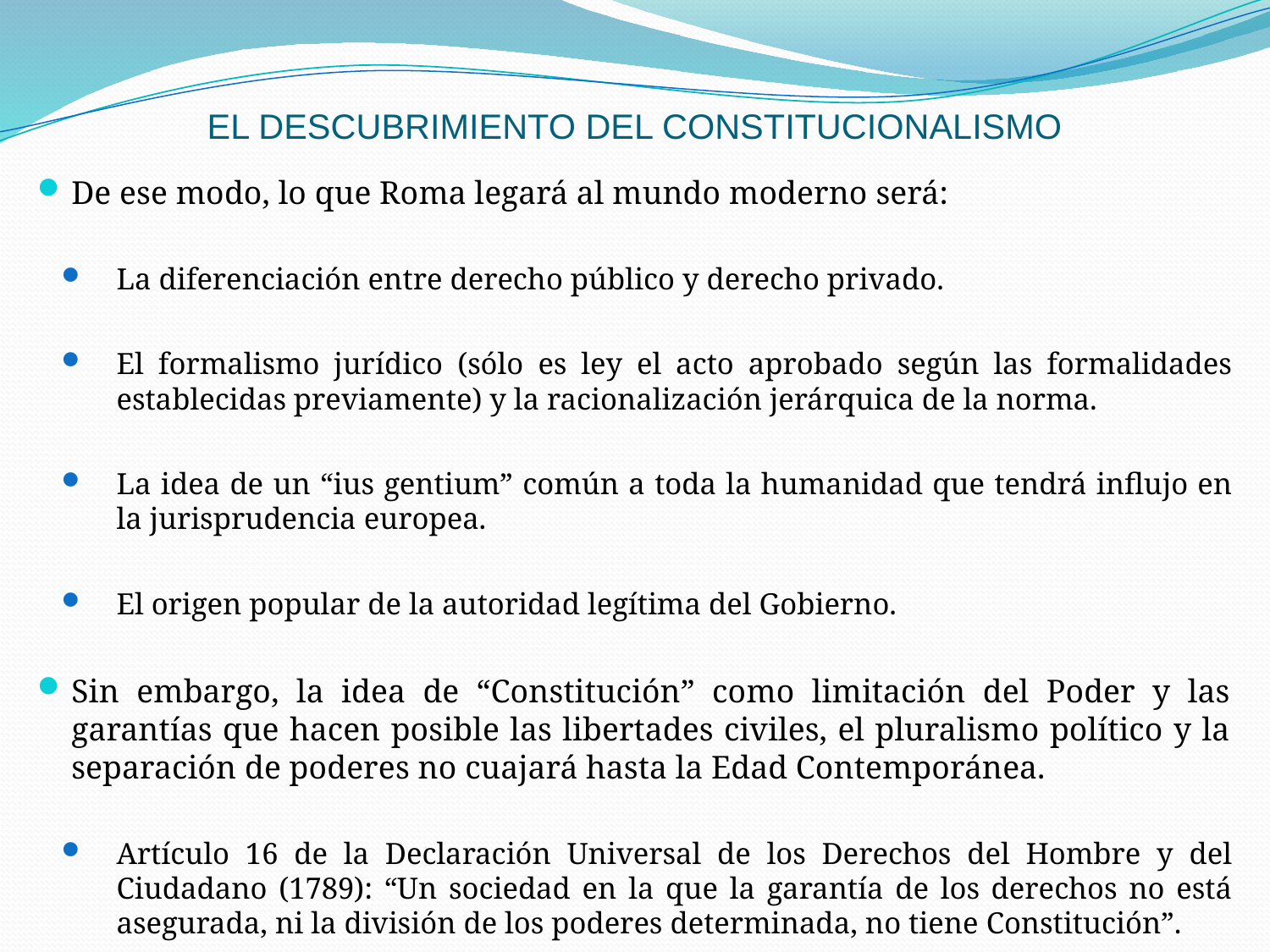

# EL DESCUBRIMIENTO DEL CONSTITUCIONALISMO
De ese modo, lo que Roma legará al mundo moderno será:

La diferenciación entre derecho público y derecho privado.

El formalismo jurídico (sólo es ley el acto aprobado según las formalidades establecidas previamente) y la racionalización jerárquica de la norma.

La idea de un “ius gentium” común a toda la humanidad que tendrá influjo en la jurisprudencia europea.

El origen popular de la autoridad legítima del Gobierno.

Sin embargo, la idea de “Constitución” como limitación del Poder y las garantías que hacen posible las libertades civiles, el pluralismo político y la separación de poderes no cuajará hasta la Edad Contemporánea.

Artículo 16 de la Declaración Universal de los Derechos del Hombre y del Ciudadano (1789): “Un sociedad en la que la garantía de los derechos no está asegurada, ni la división de los poderes determinada, no tiene Constitución”.